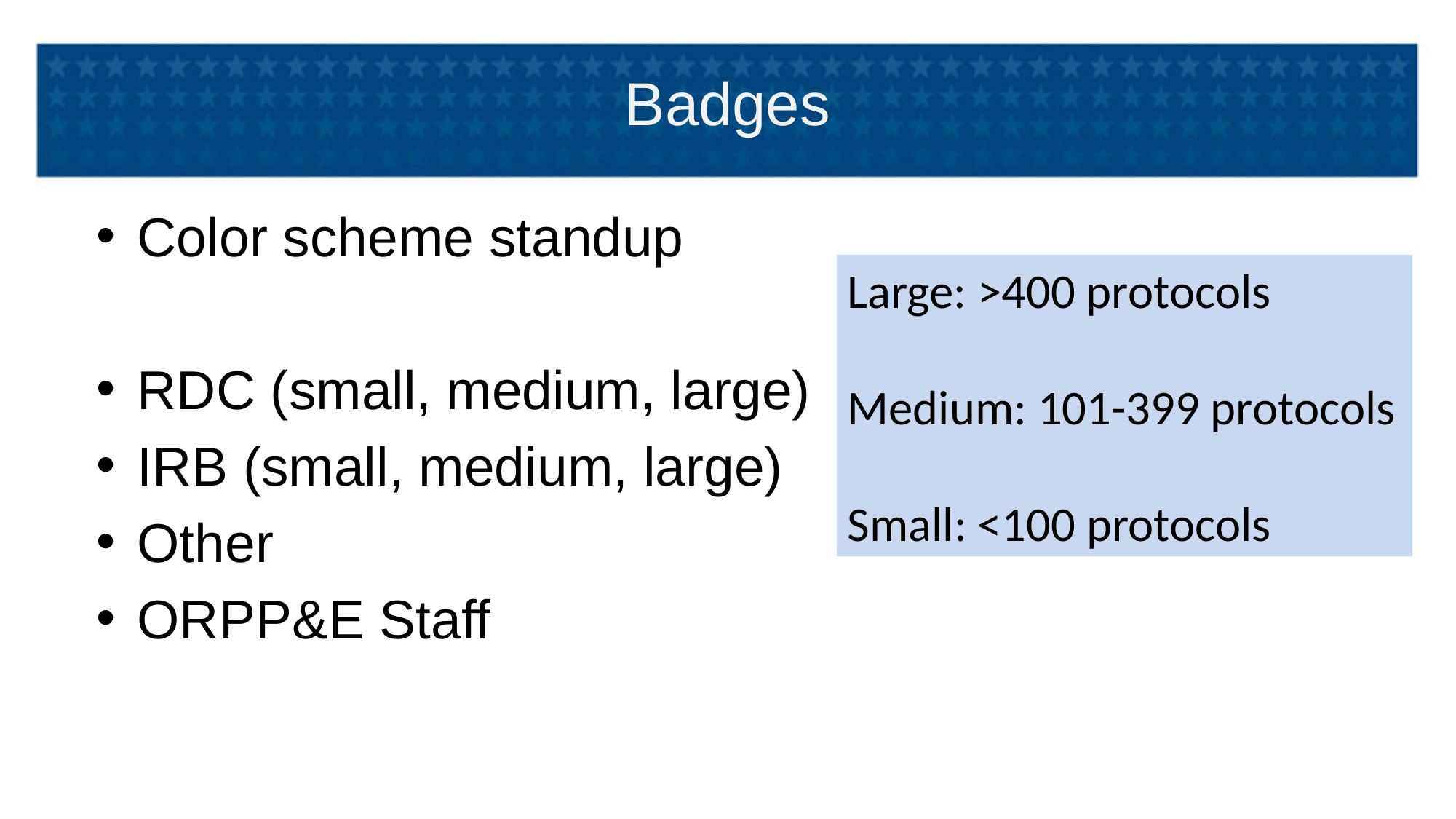

# Badges
Color scheme standup

RDC (small, medium, large)
IRB (small, medium, large)
Other
ORPP&E Staff
Large: >400 protocols

Medium: 101-399 protocols

Small: <100 protocols